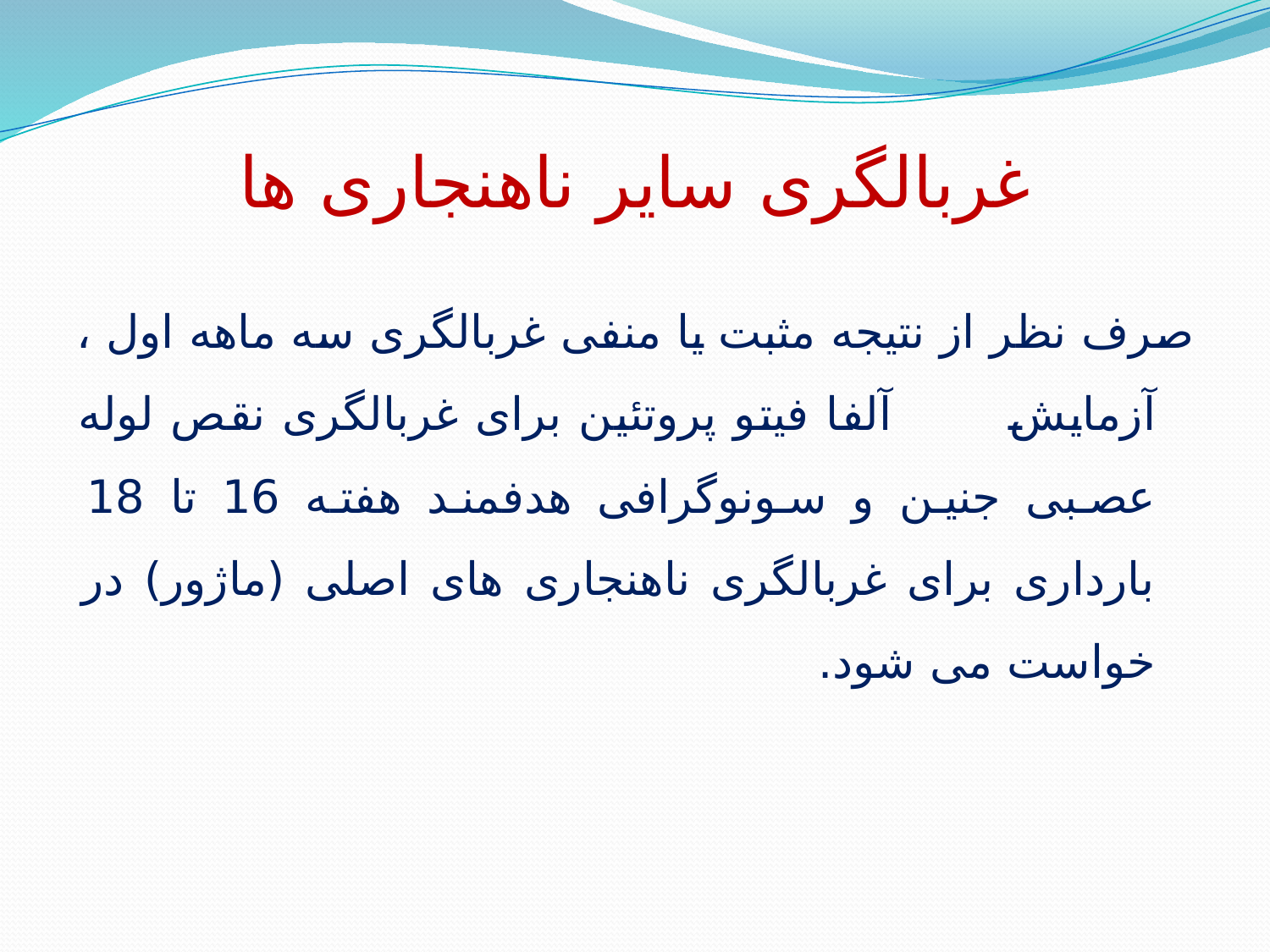

# غربالگری سایر ناهنجاری ها
صرف نظر از نتیجه مثبت یا منفی غربالگری سه ماهه اول ، آزمایش       آلفا فیتو پروتئین برای غربالگری نقص لوله عصبی جنین و سونوگرافی هدفمند هفته 16 تا 18 بارداری برای غربالگری ناهنجاری های اصلی (ماژور) در خواست می شود.